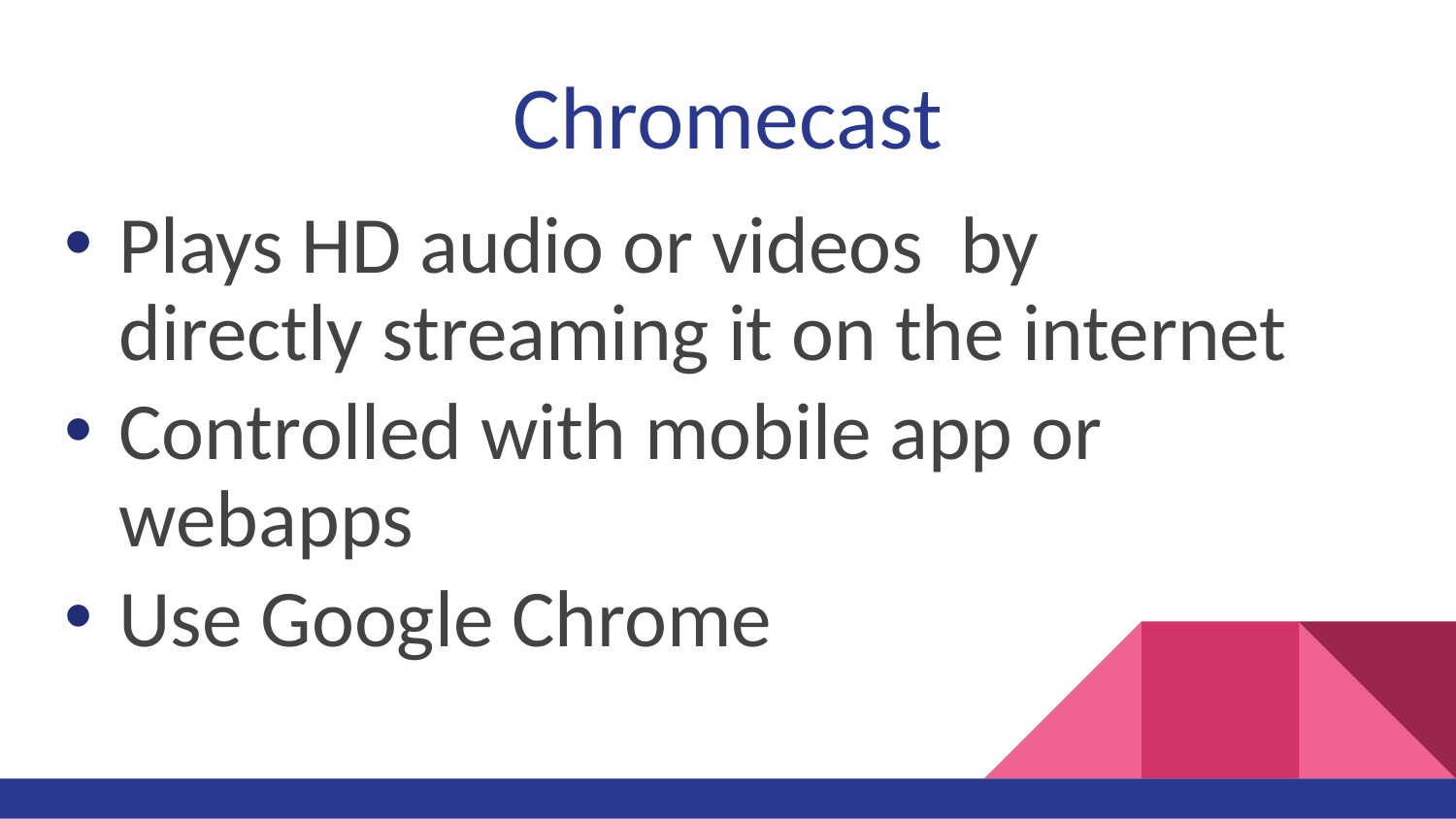

# Chromecast
Plays HD audio or videos  by directly streaming it on the internet
Controlled with mobile app or webapps
Use Google Chrome